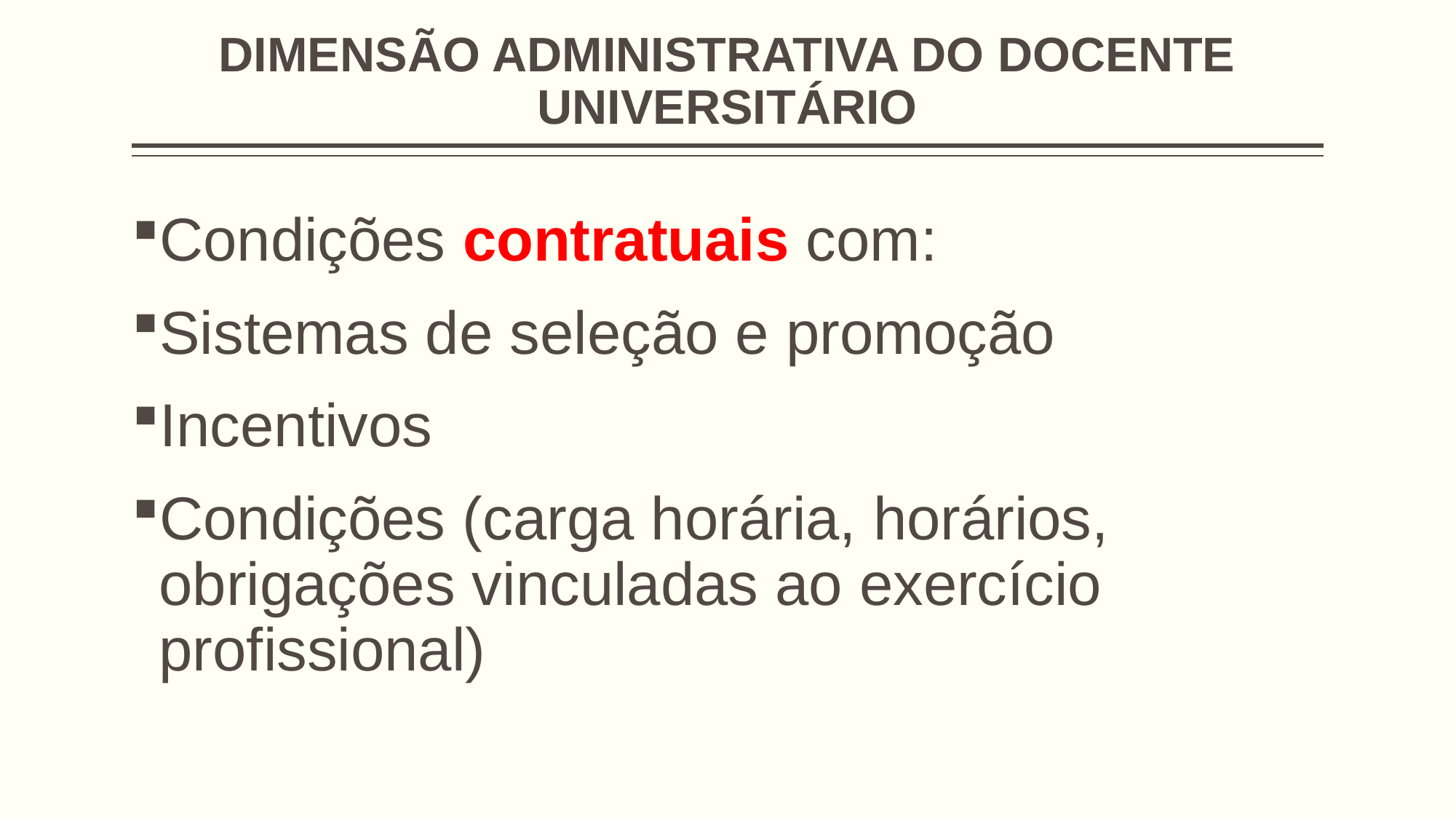

# DIMENSÃO ADMINISTRATIVA DO DOCENTE UNIVERSITÁRIO
Condições contratuais com:
Sistemas de seleção e promoção
Incentivos
Condições (carga horária, horários, obrigações vinculadas ao exercício profissional)